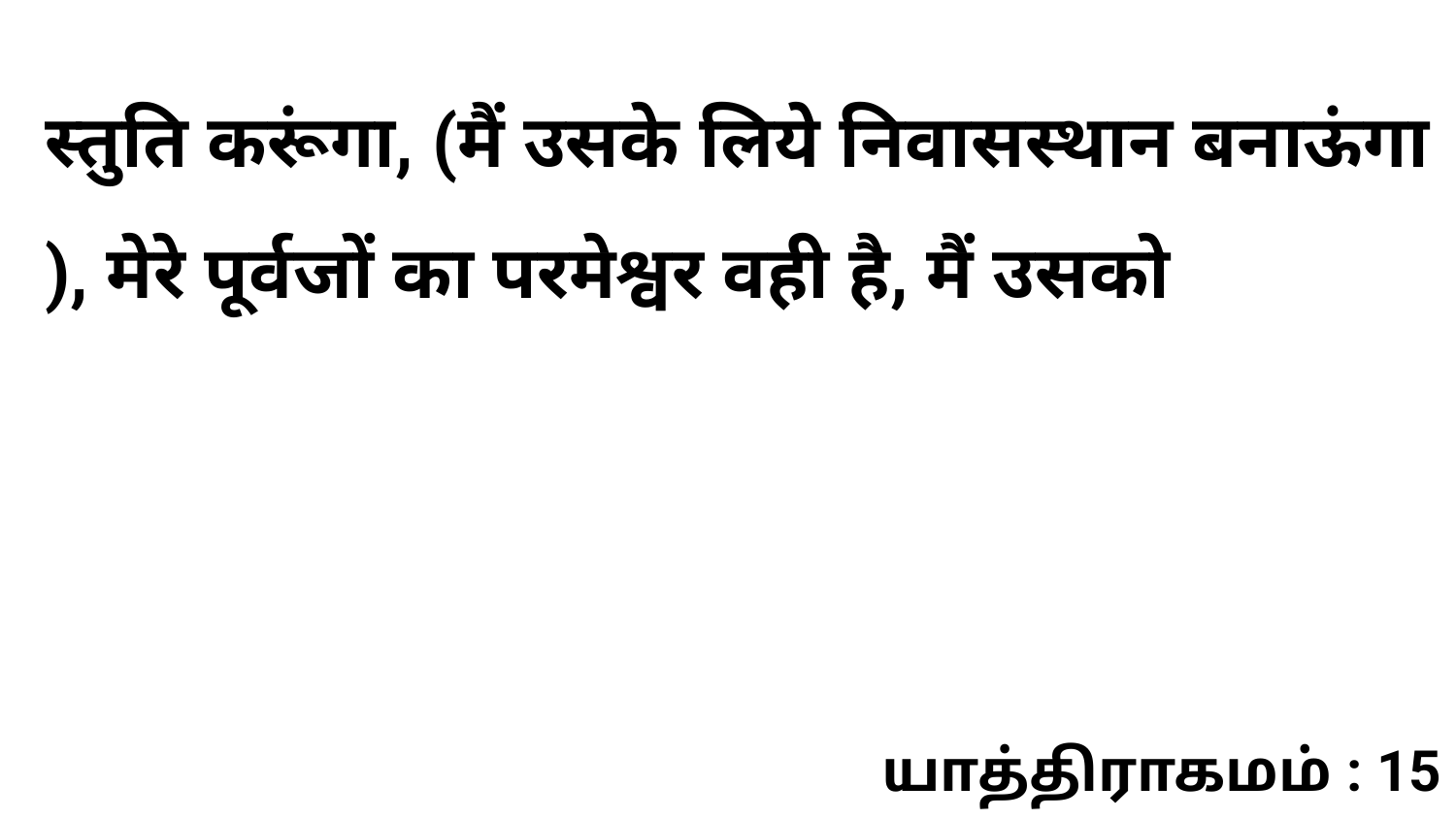

स्तुति करूंगा, (मैं उसके लिये निवासस्थान बनाऊंगा ), मेरे पूर्वजों का परमेश्वर वही है, मैं उसको
யாத்திராகமம் : 15